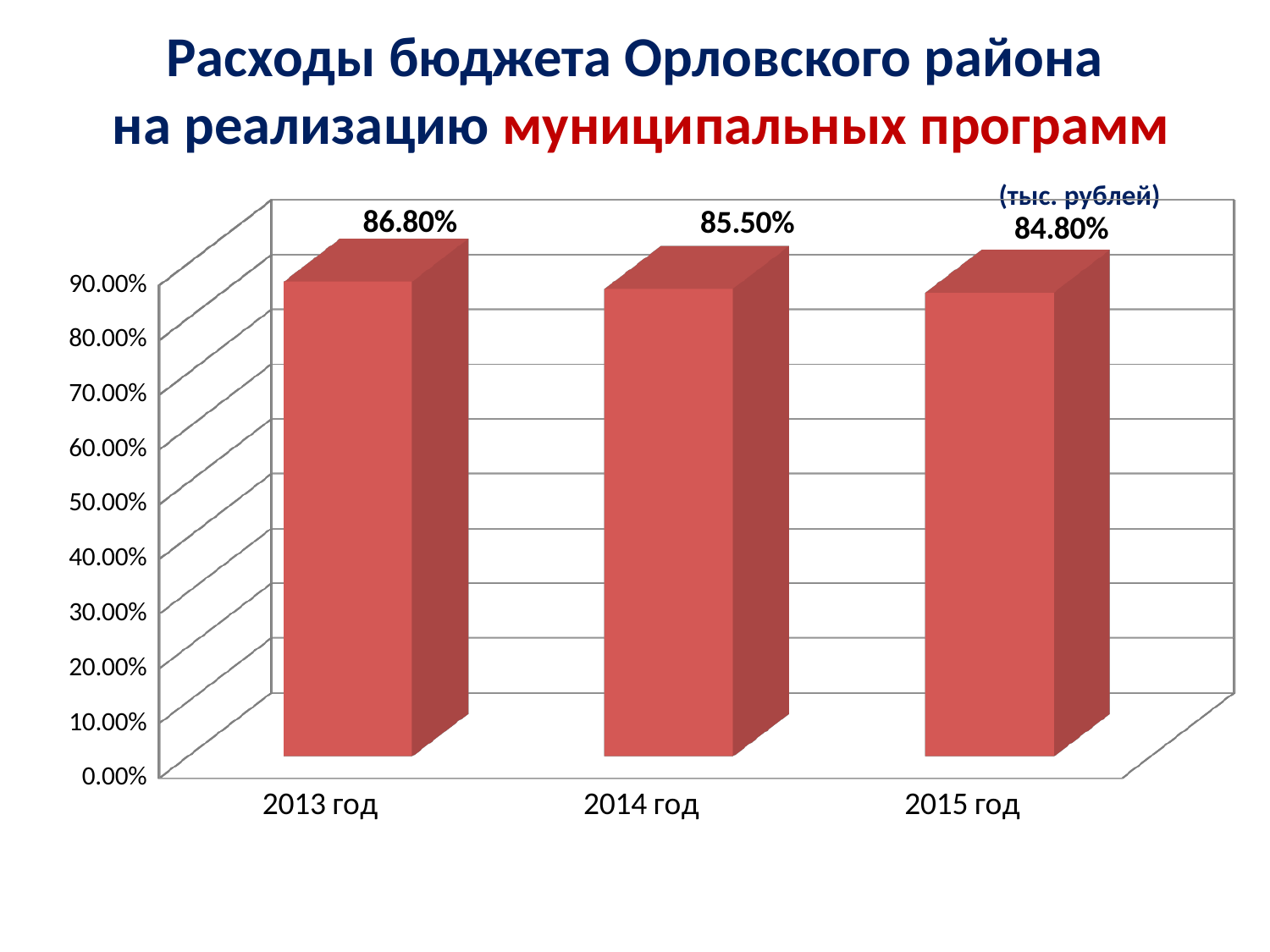

# Расходы бюджета Орловского района на реализацию муниципальных программ (тыс. рублей)

[unsupported chart]